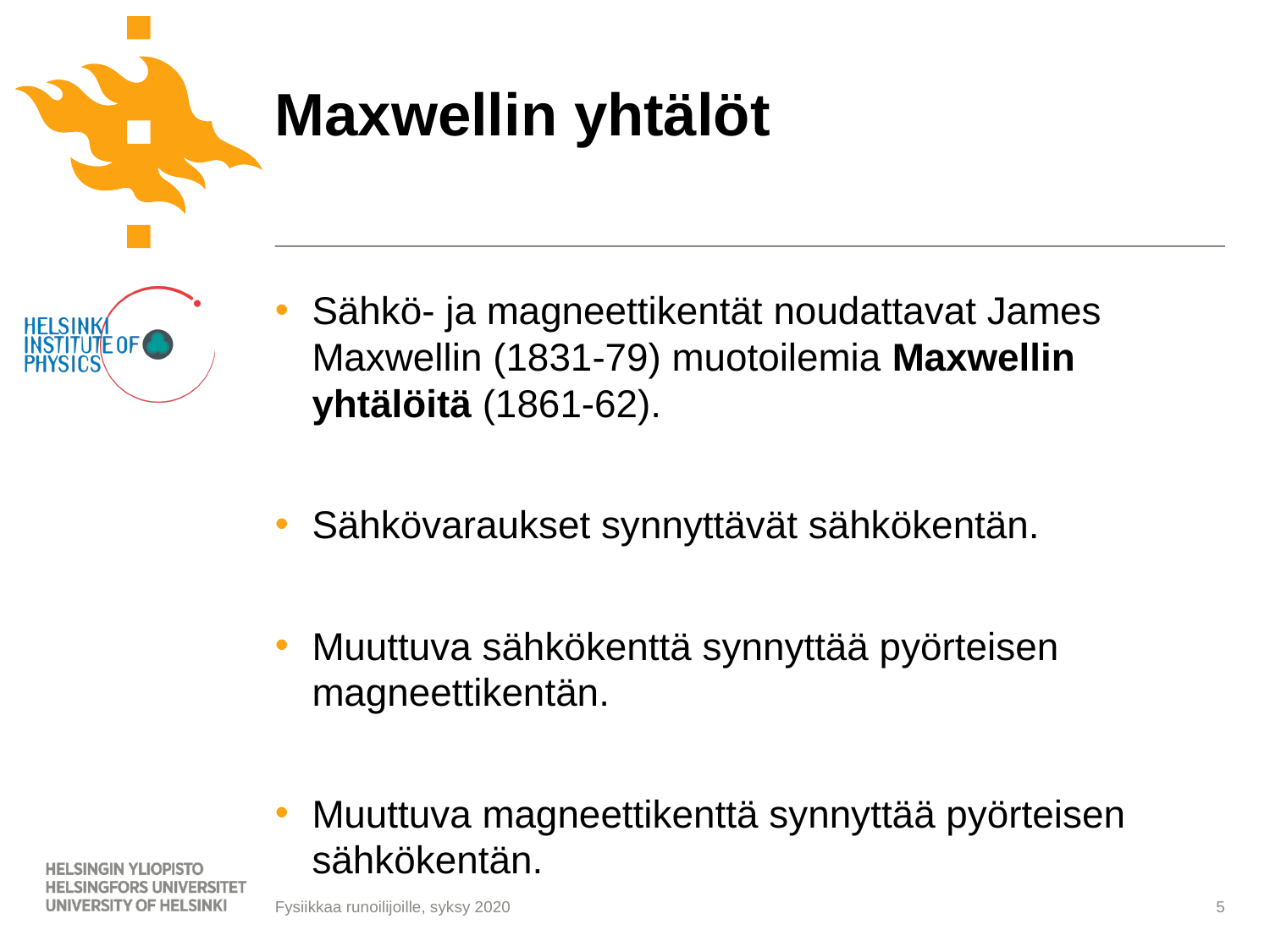

# Maxwellin yhtälöt
Sähkö- ja magneettikentät noudattavat James Maxwellin (1831-79) muotoilemia Maxwellin yhtälöitä (1861-62).

Sähkövaraukset synnyttävät sähkökentän.

Muuttuva sähkökenttä synnyttää pyörteisen magneettikentän.

Muuttuva magneettikenttä synnyttää pyörteisen sähkökentän.
5
Fysiikkaa runoilijoille, syksy 2020